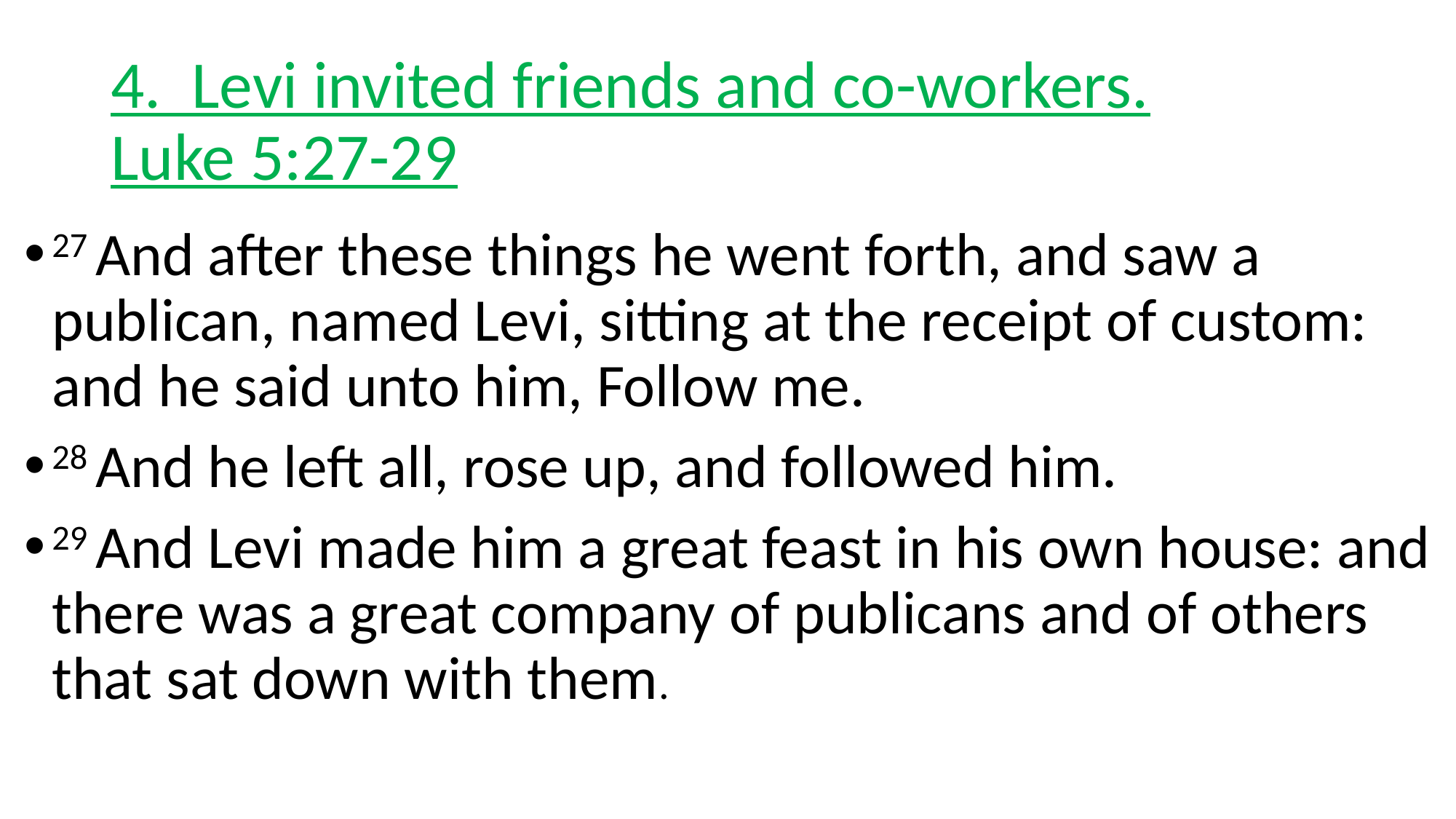

# 4.  Levi invited friends and co-workers. Luke 5:27-29
27 And after these things he went forth, and saw a publican, named Levi, sitting at the receipt of custom: and he said unto him, Follow me.
28 And he left all, rose up, and followed him.
29 And Levi made him a great feast in his own house: and there was a great company of publicans and of others that sat down with them.